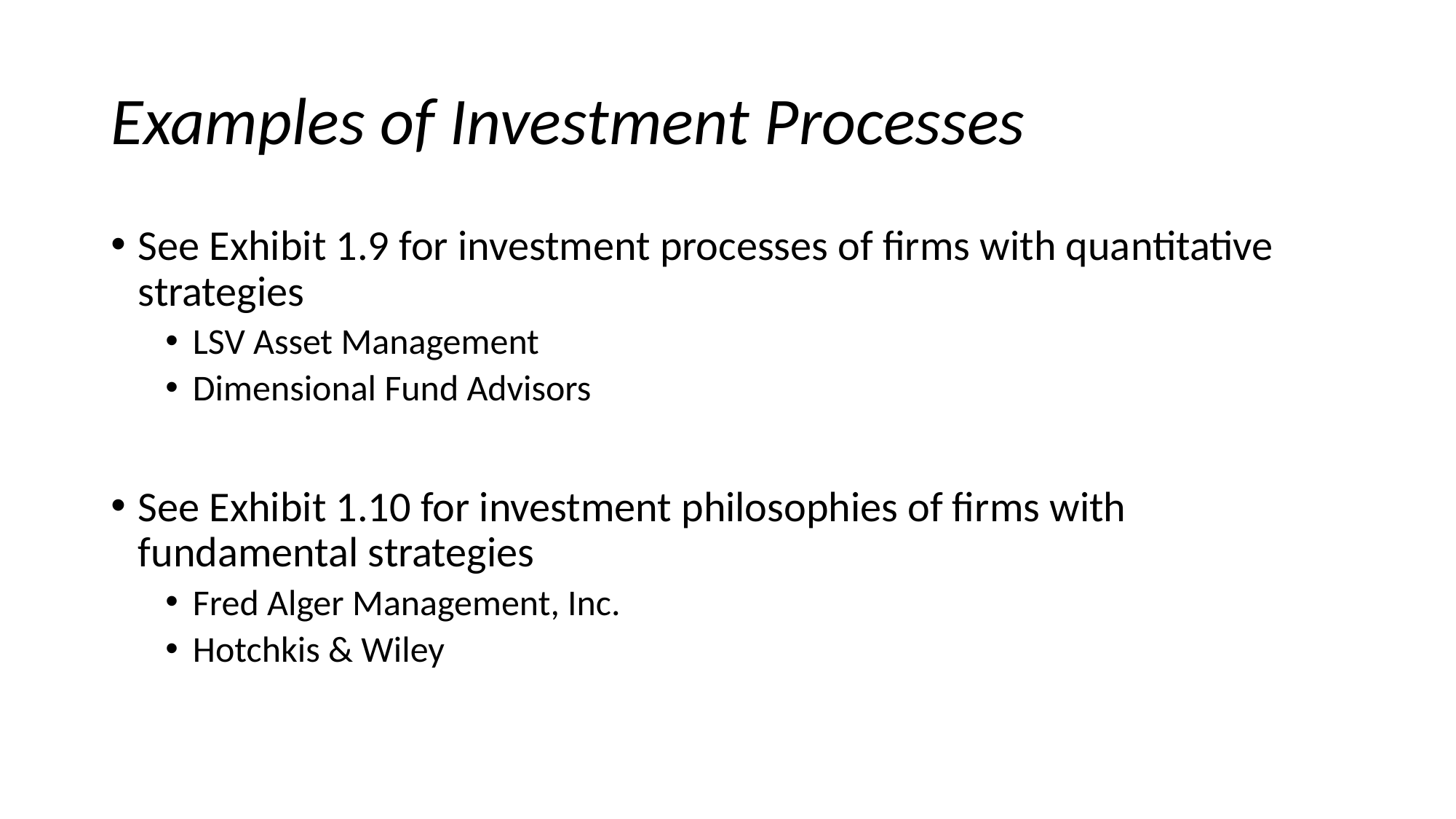

# Examples of Investment Processes
See Exhibit 1.9 for investment processes of firms with quantitative strategies
LSV Asset Management
Dimensional Fund Advisors

See Exhibit 1.10 for investment philosophies of firms with fundamental strategies
Fred Alger Management, Inc.
Hotchkis & Wiley